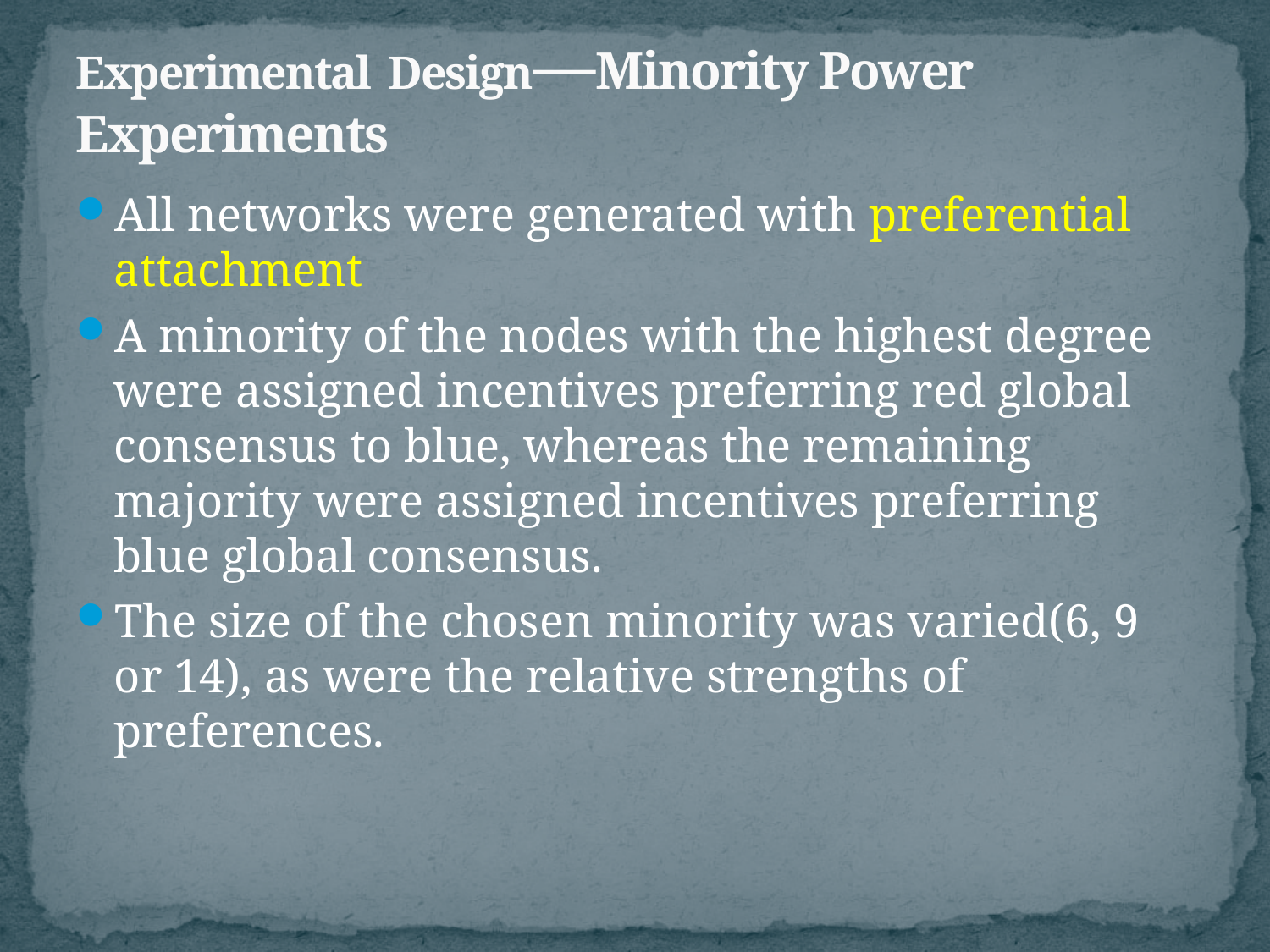

# Experimental Design—Minority Power Experiments
All networks were generated with preferential attachment
A minority of the nodes with the highest degree were assigned incentives preferring red global consensus to blue, whereas the remaining majority were assigned incentives preferring blue global consensus.
The size of the chosen minority was varied(6, 9 or 14), as were the relative strengths of preferences.